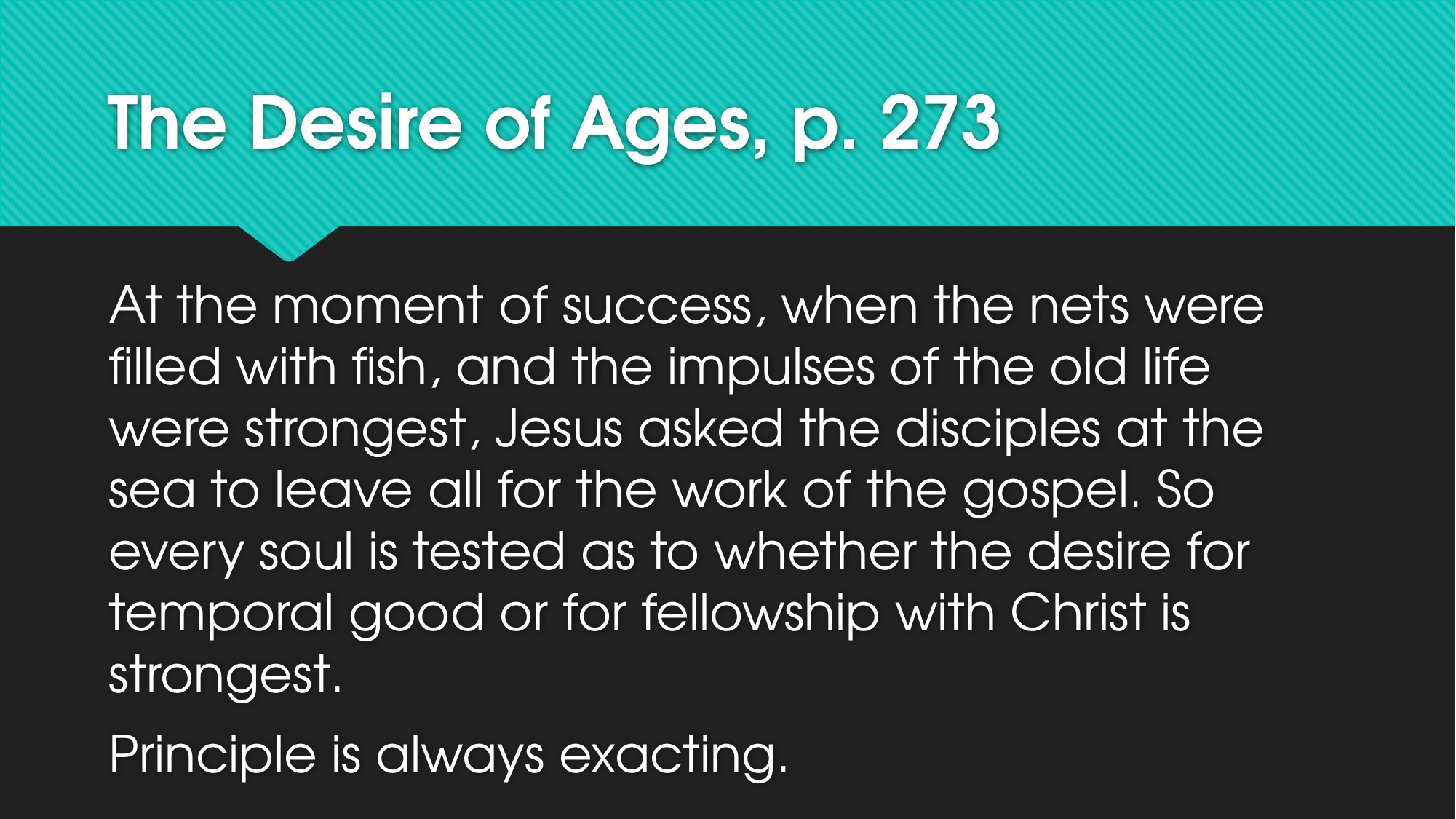

# The Desire of Ages, p. 273
At the moment of success, when the nets were filled with fish, and the impulses of the old life were strongest, Jesus asked the disciples at the sea to leave all for the work of the gospel. So every soul is tested as to whether the desire for temporal good or for fellowship with Christ is strongest.
Principle is always exacting.